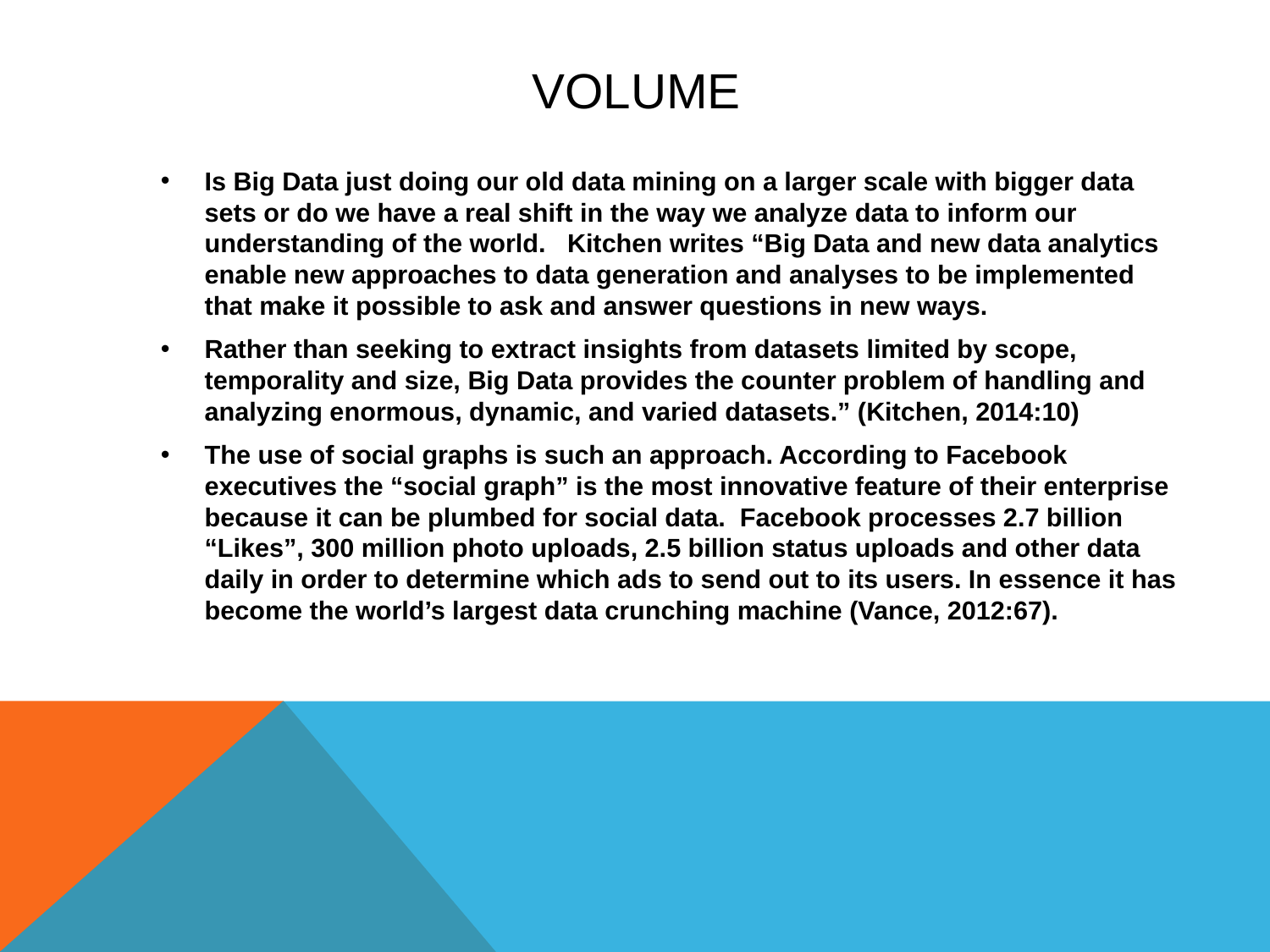

# Volume
Is Big Data just doing our old data mining on a larger scale with bigger data sets or do we have a real shift in the way we analyze data to inform our understanding of the world.   Kitchen writes “Big Data and new data analytics enable new approaches to data generation and analyses to be implemented that make it possible to ask and answer questions in new ways.
Rather than seeking to extract insights from datasets limited by scope, temporality and size, Big Data provides the counter problem of handling and analyzing enormous, dynamic, and varied datasets.” (Kitchen, 2014:10)
The use of social graphs is such an approach. According to Facebook executives the “social graph” is the most innovative feature of their enterprise because it can be plumbed for social data.  Facebook processes 2.7 billion “Likes”, 300 million photo uploads, 2.5 billion status uploads and other data daily in order to determine which ads to send out to its users. In essence it has become the world’s largest data crunching machine (Vance, 2012:67).